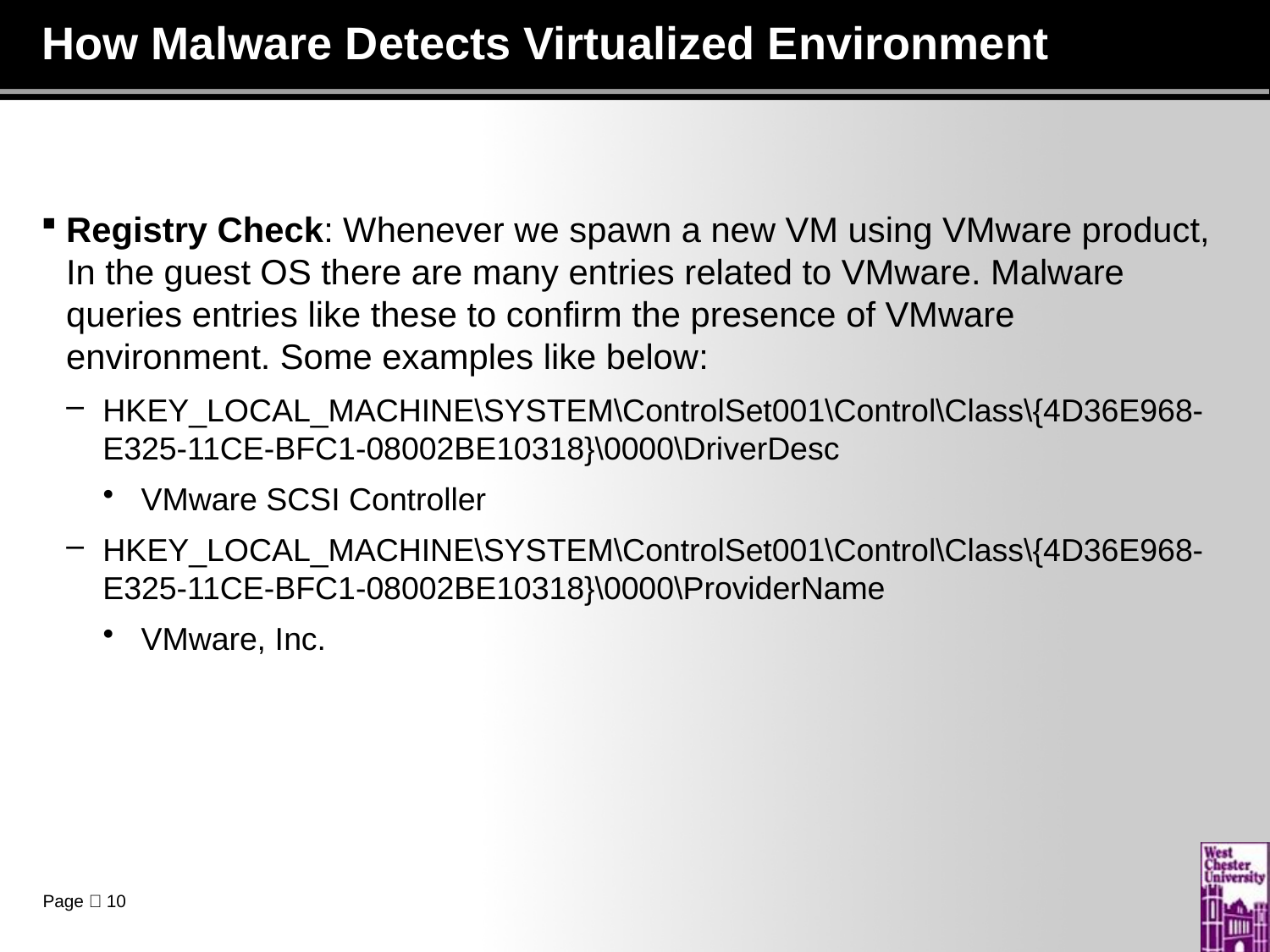

# How Malware Detects Virtualized Environment
Registry Check: Whenever we spawn a new VM using VMware product, In the guest OS there are many entries related to VMware. Malware queries entries like these to confirm the presence of VMware environment. Some examples like below:
HKEY_LOCAL_MACHINE\SYSTEM\ControlSet001\Control\Class\{4D36E968-E325-11CE-BFC1-08002BE10318}\0000\DriverDesc
VMware SCSI Controller
HKEY_LOCAL_MACHINE\SYSTEM\ControlSet001\Control\Class\{4D36E968-E325-11CE-BFC1-08002BE10318}\0000\ProviderName
VMware, Inc.